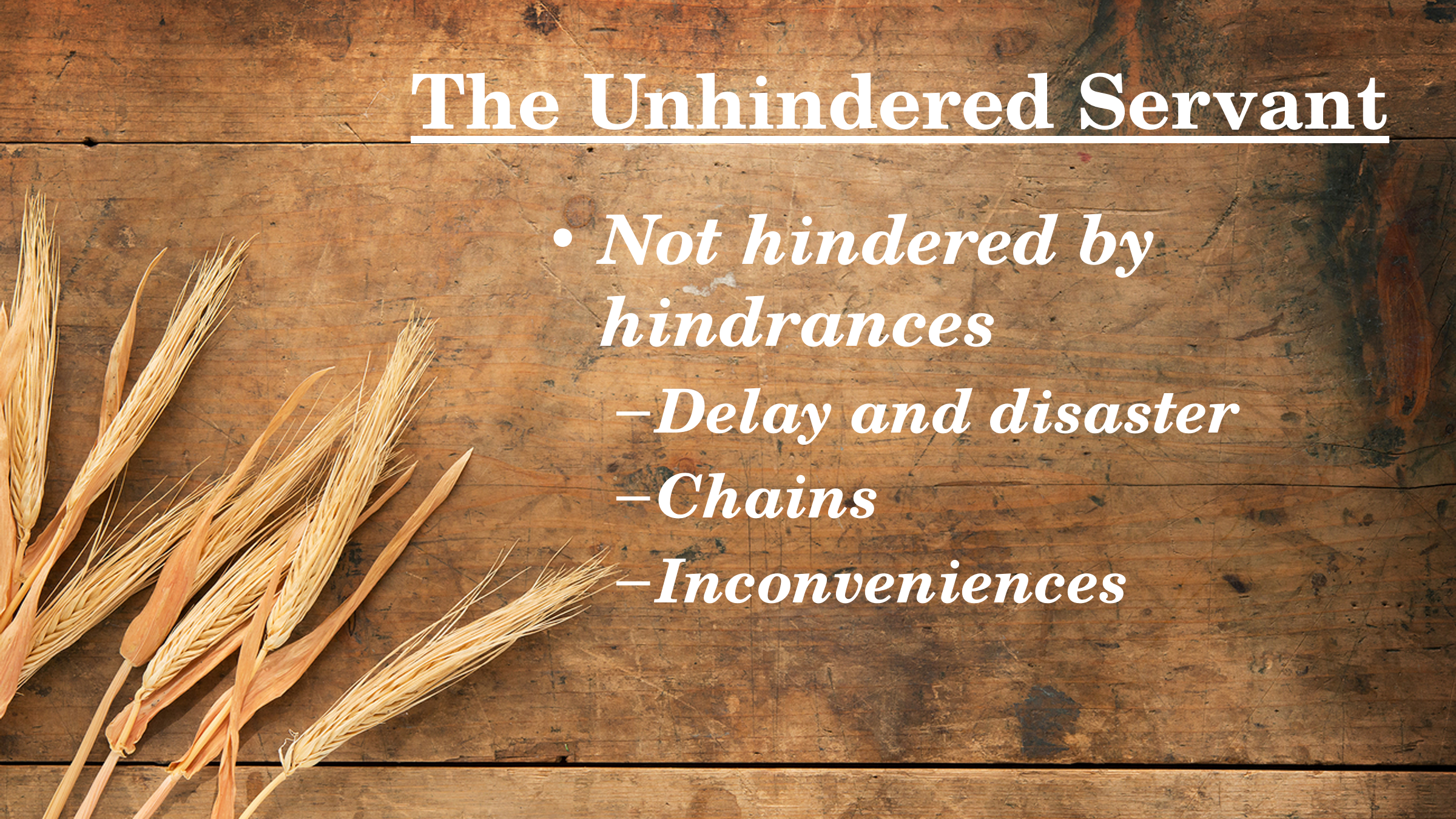

# The Unhindered Servant
Not hindered by hindrances
Delay and disaster
Chains
Inconveniences